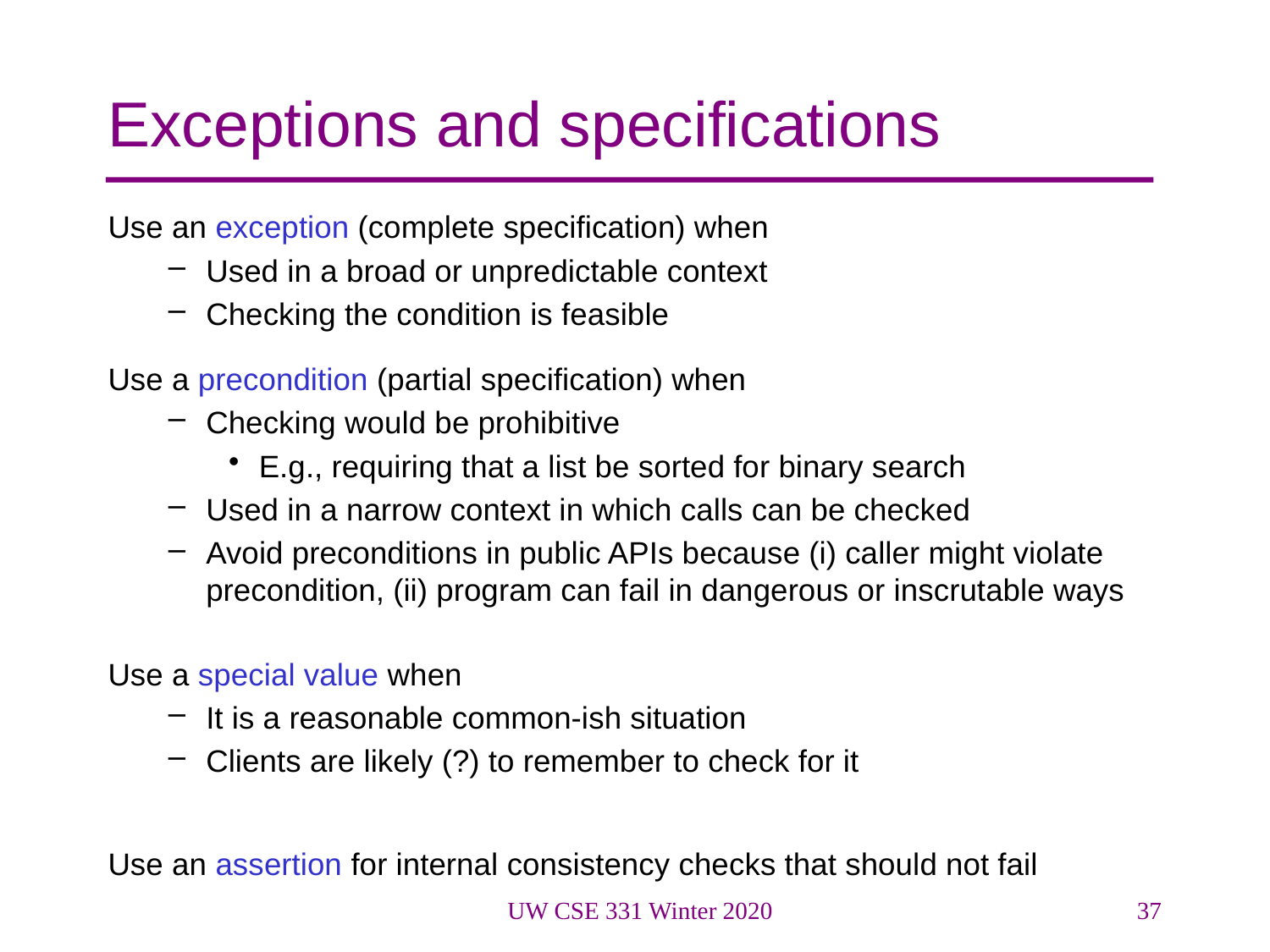

# Exceptions and specifications
Use an exception (complete specification) when
Used in a broad or unpredictable context
Checking the condition is feasible

Use a precondition (partial specification) when
Checking would be prohibitive
E.g., requiring that a list be sorted for binary search
Used in a narrow context in which calls can be checked
Avoid preconditions in public APIs because (i) caller might violate precondition, (ii) program can fail in dangerous or inscrutable ways

Use a special value when
It is a reasonable common-ish situation
Clients are likely (?) to remember to check for it

Use an assertion for internal consistency checks that should not fail

UW CSE 331 Winter 2020
37